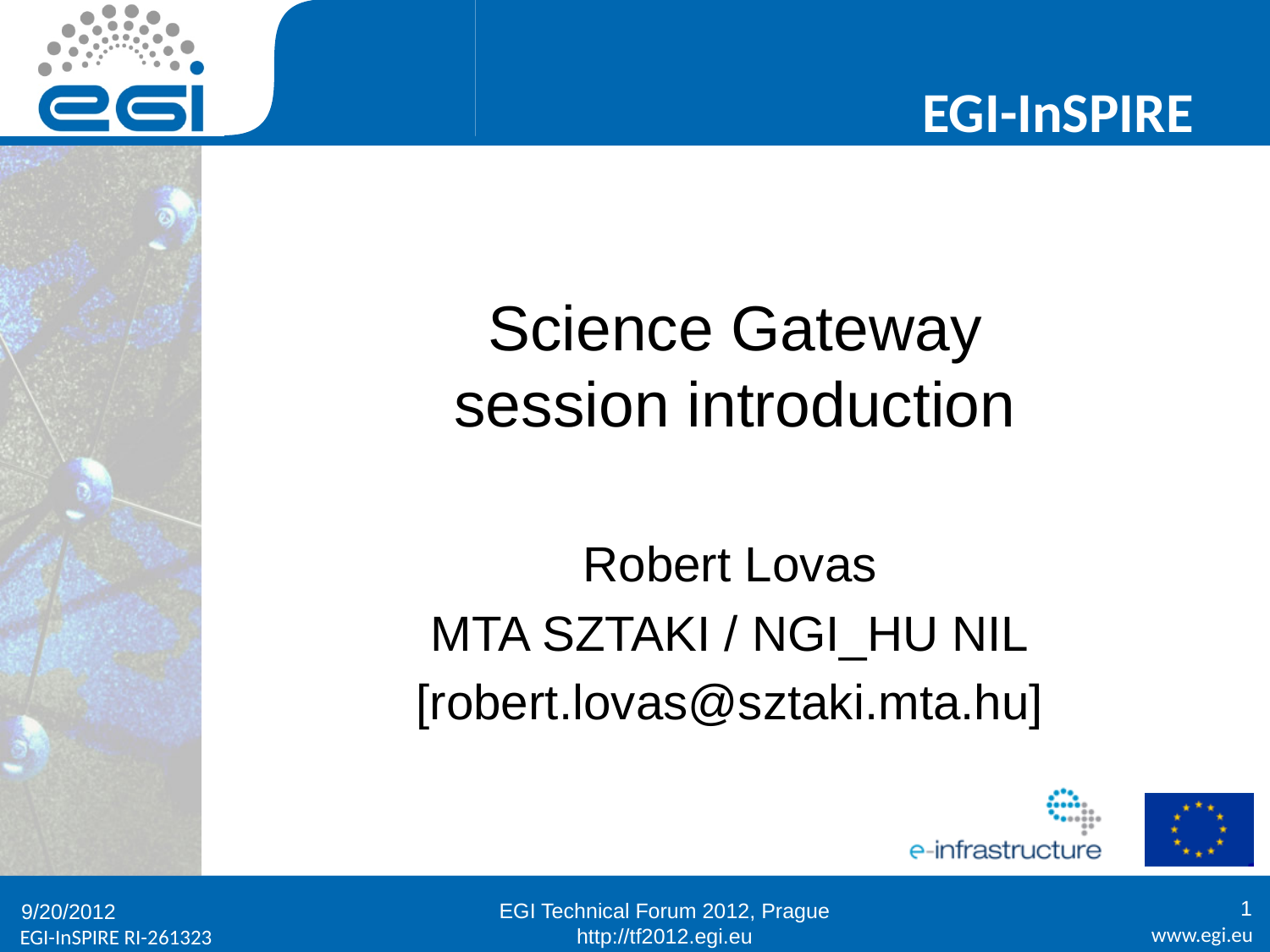

# Science Gateway session introduction
Robert Lovas
MTA SZTAKI / NGI_HU NIL
[robert.lovas@sztaki.mta.hu]

EGI Technical Forum 2012, Prague
http://tf2012.egi.eu
1
9/20/2012